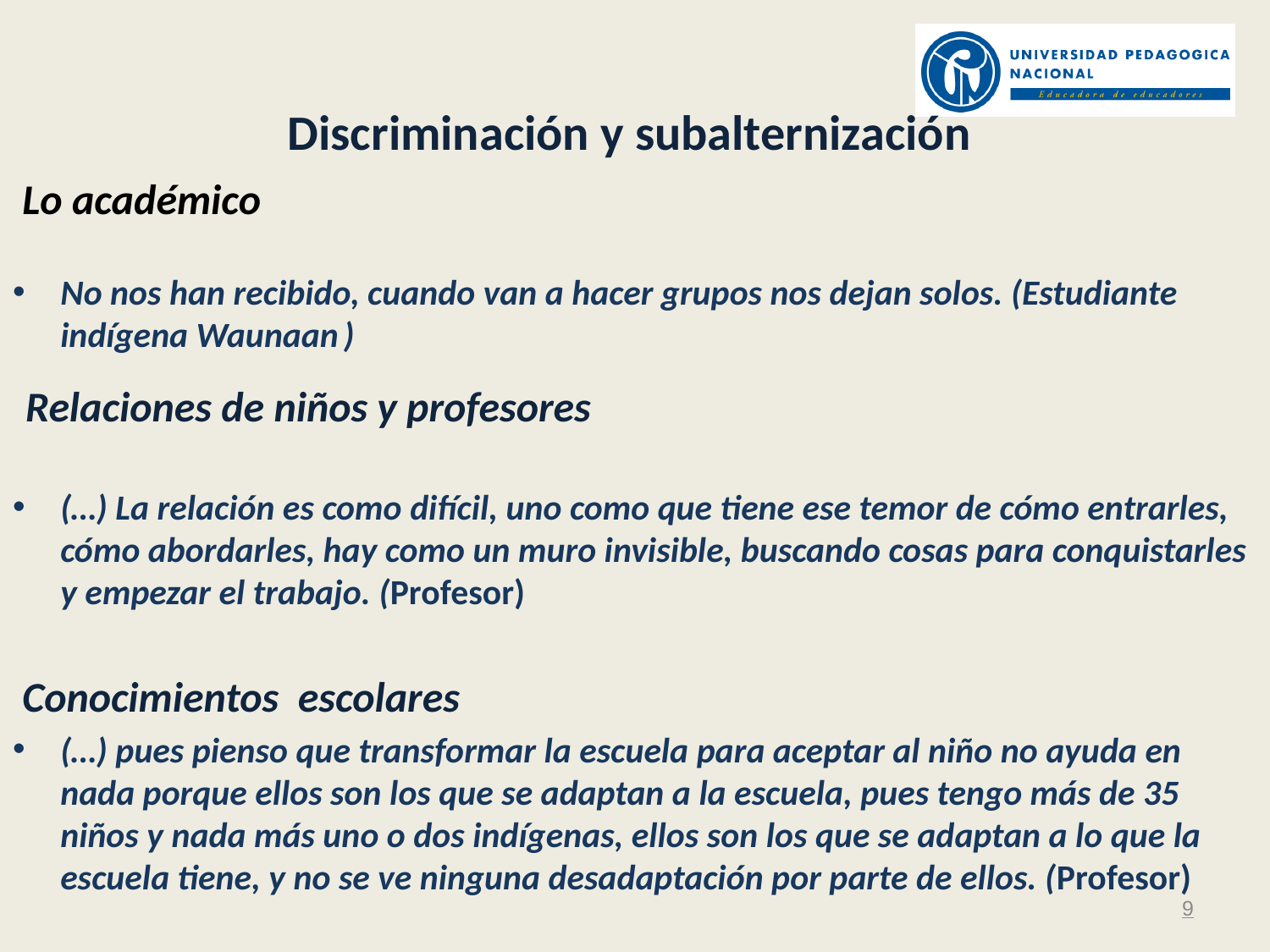

# Discriminación y subalternización
 Lo académico

No nos han recibido, cuando van a hacer grupos nos dejan solos. (Estudiante indígena Waunaan )
 Relaciones de niños y profesores

(…) La relación es como difícil, uno como que tiene ese temor de cómo entrarles, cómo abordarles, hay como un muro invisible, buscando cosas para conquistarles  y empezar el trabajo. (Profesor)

 Conocimientos  escolares
(…) pues pienso que transformar la escuela para aceptar al niño no ayuda en nada porque ellos son los que se adaptan a la escuela, pues tengo más de 35 niños y nada más uno o dos indígenas, ellos son los que se adaptan a lo que la escuela tiene, y no se ve ninguna desadaptación por parte de ellos. (Profesor)

9